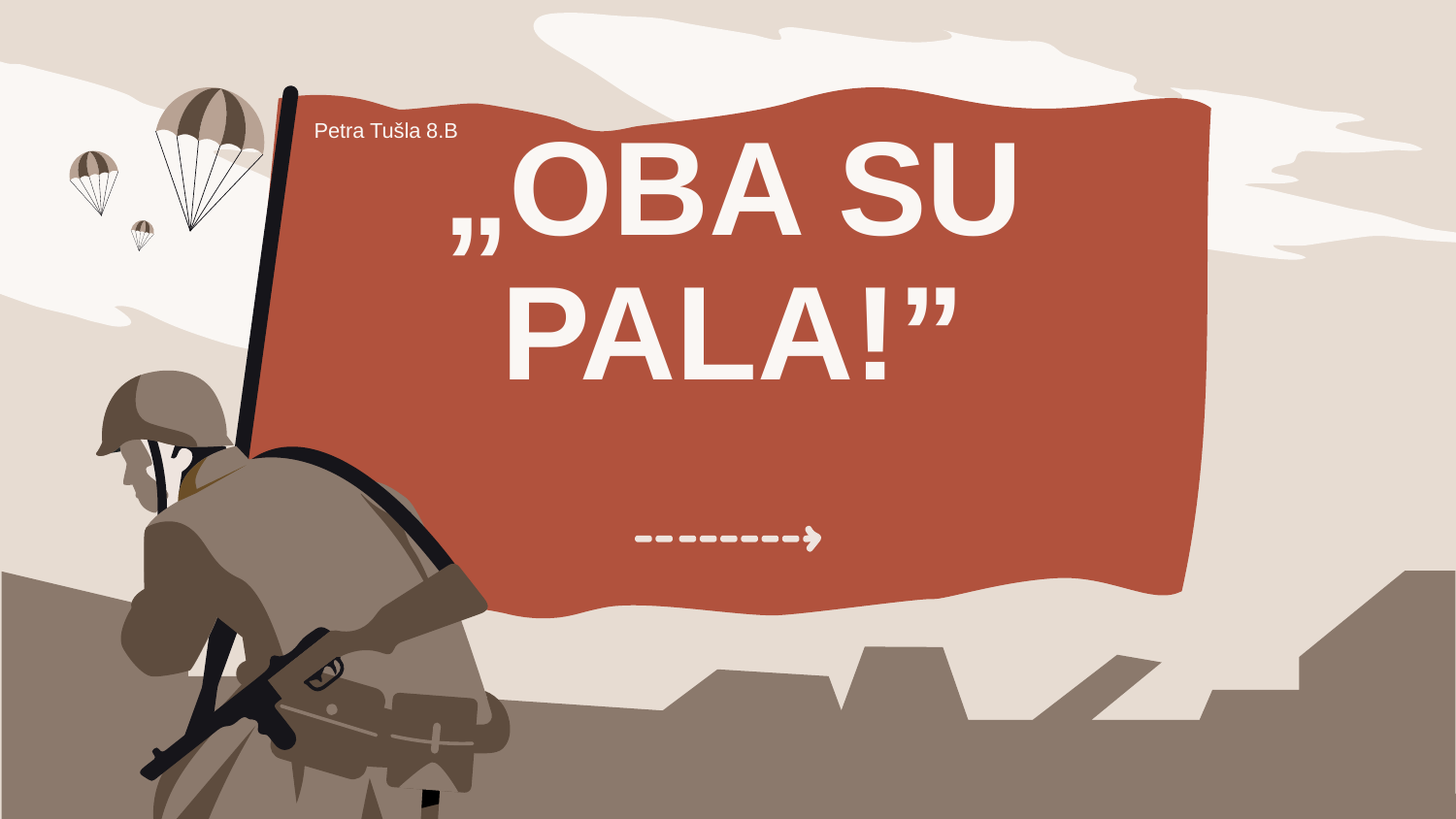

Petra Tušla 8.B
# „OBA SU PALA!”